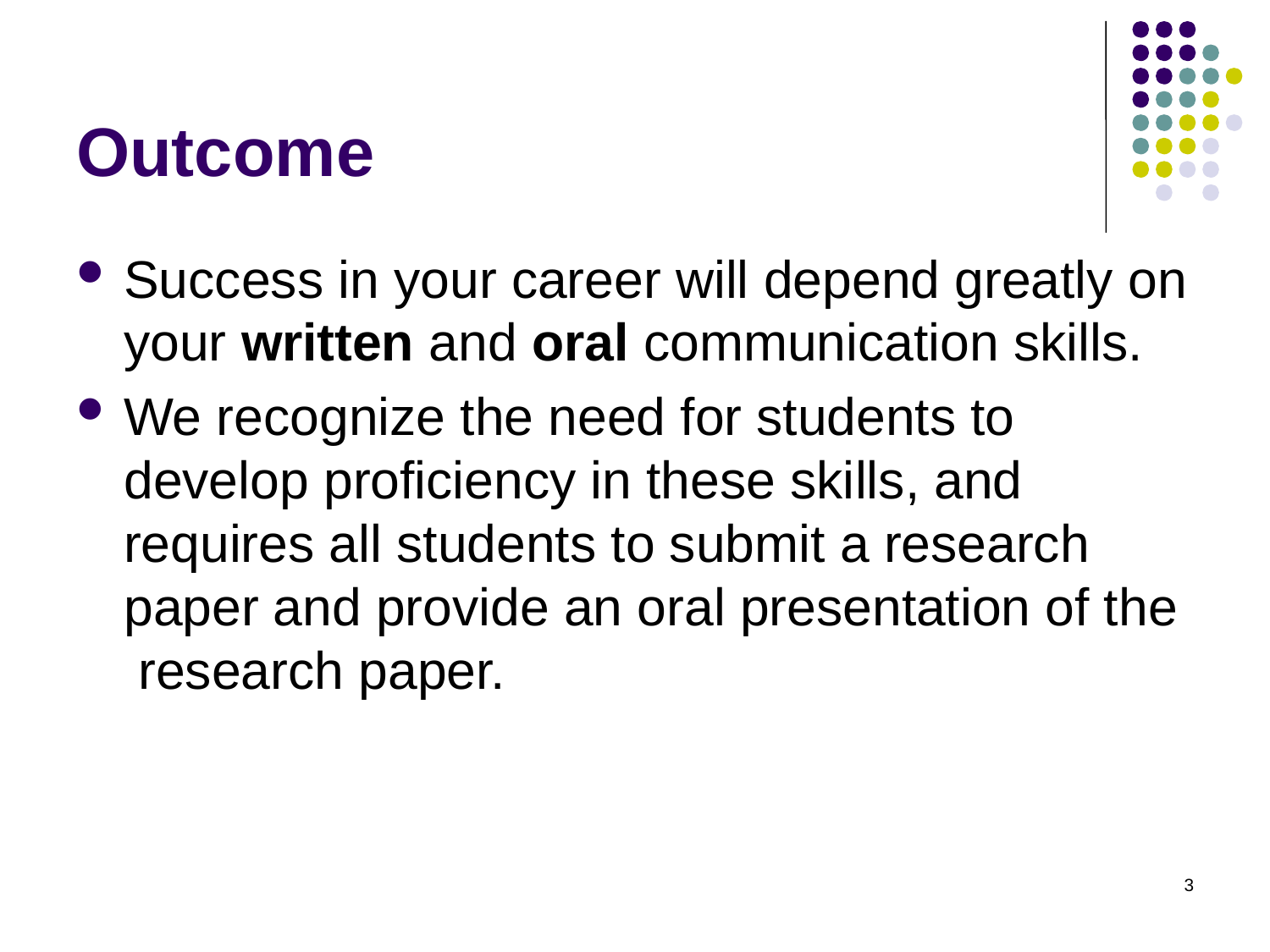

# Outcome
Success in your career will depend greatly on your written and oral communication skills.
We recognize the need for students to develop proficiency in these skills, and requires all students to submit a research paper and provide an oral presentation of the   research paper.

3